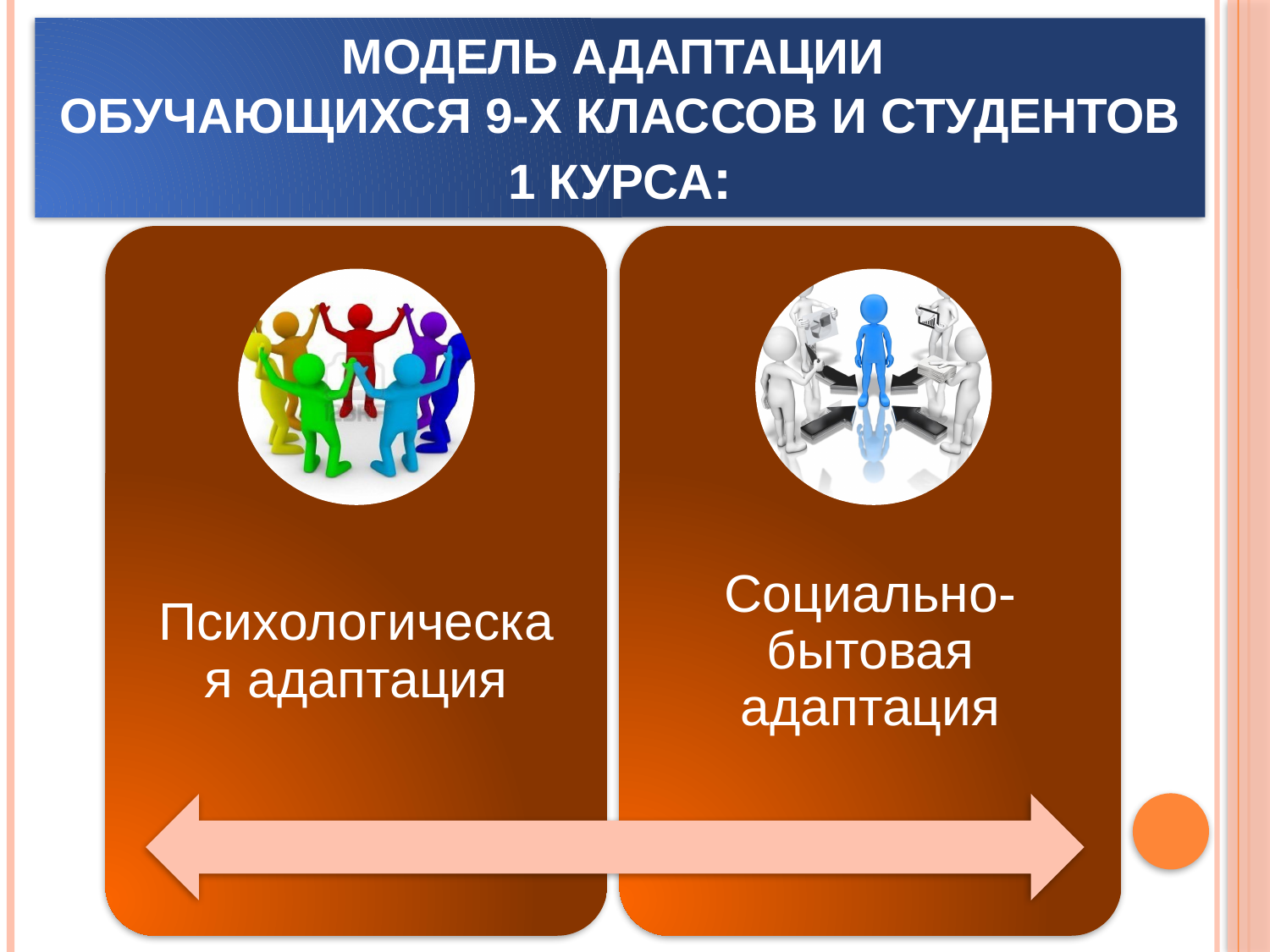

# Модель адаптации обучающихся 9-х классов и студентов 1 курса:
Психологическая адаптация
Социально-бытовая адаптация